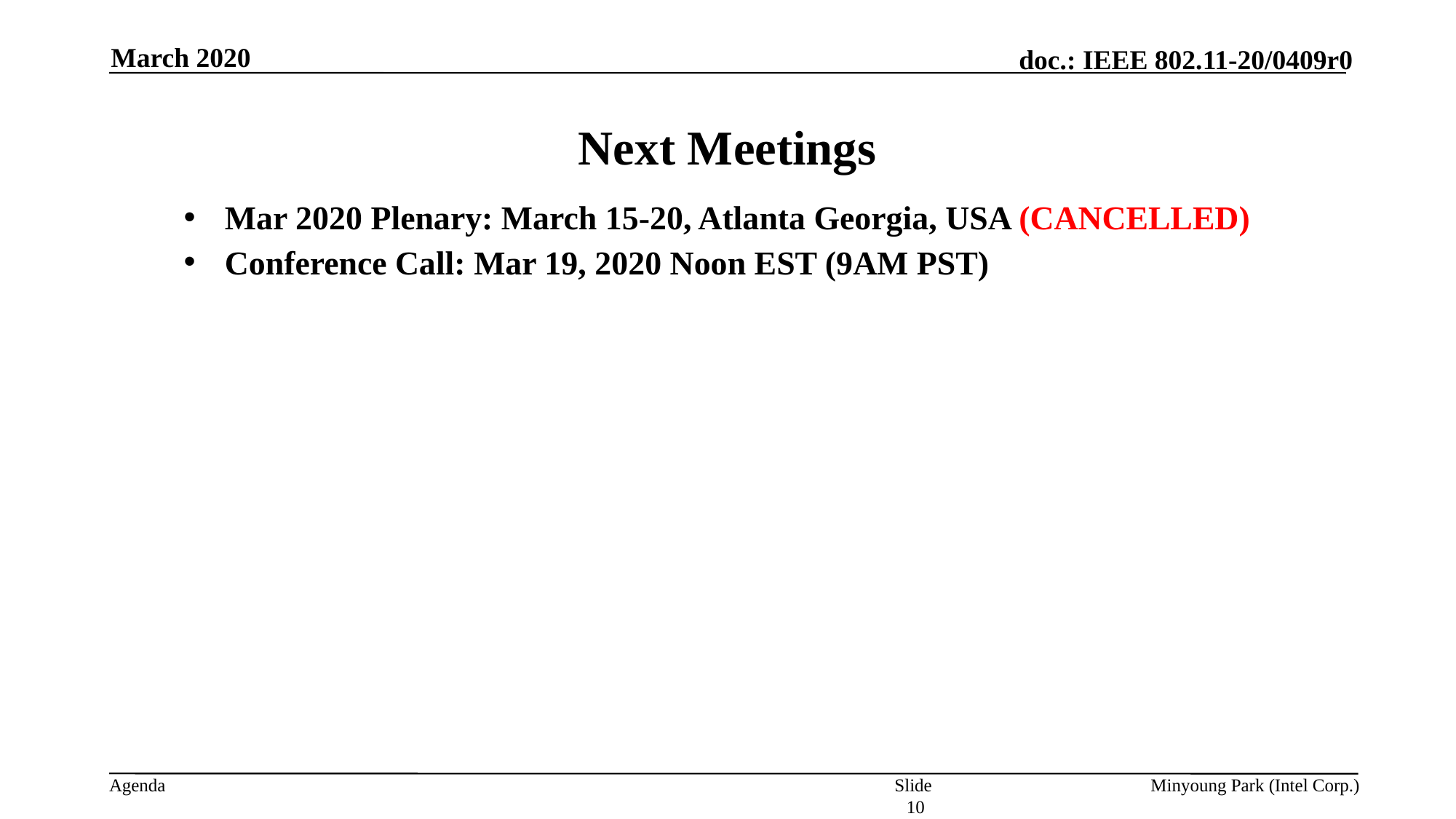

March 2020
# Next Meetings
Mar 2020 Plenary: March 15-20, Atlanta Georgia, USA (CANCELLED)
Conference Call: Mar 19, 2020 Noon EST (9AM PST)
Slide 10
Minyoung Park (Intel Corp.)